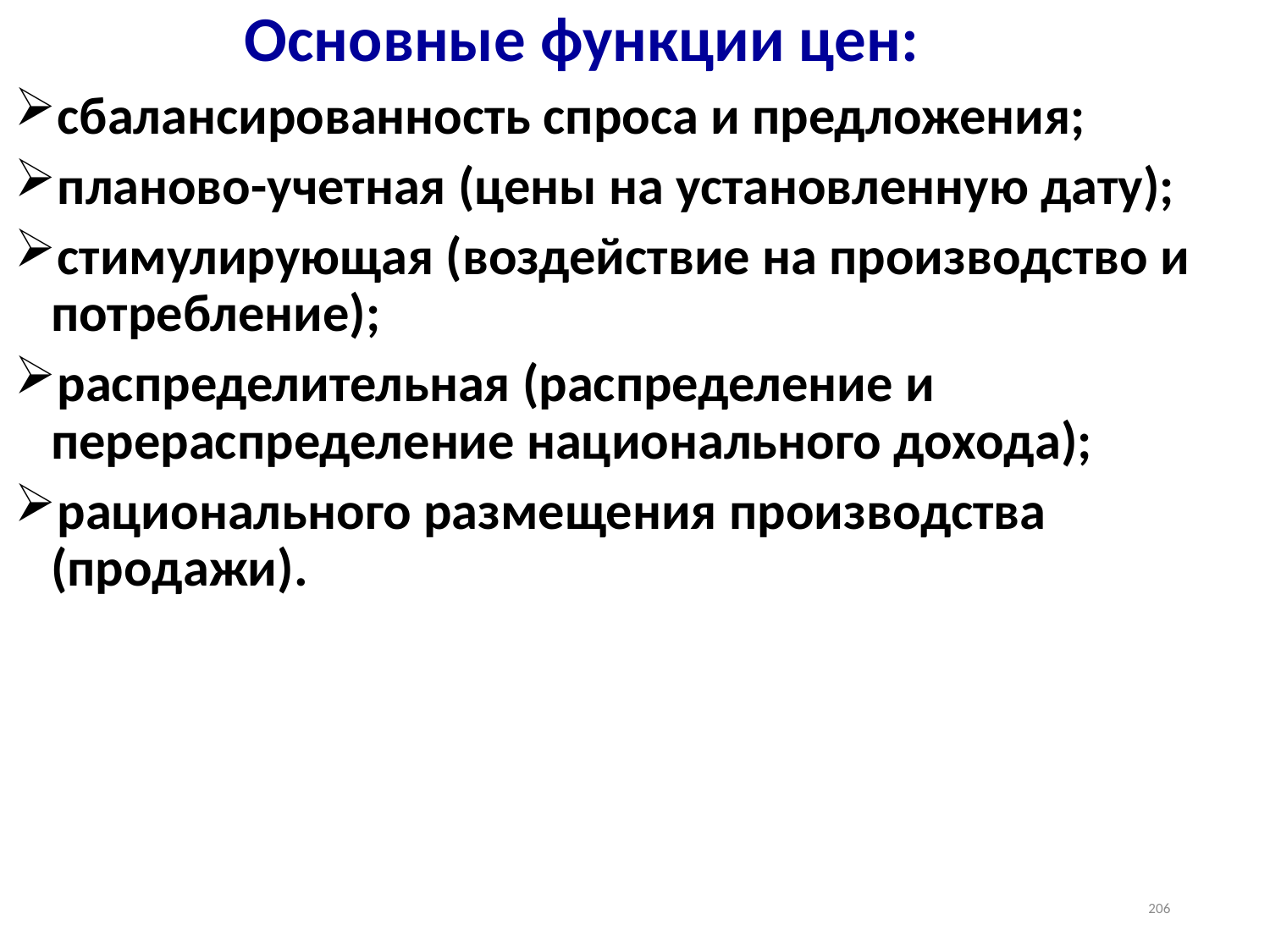

Основные функции цен:
сбалансированность спроса и предложения;
планово-учетная (цены на установленную дату);
стимулирующая (воздействие на производство и потребление);
распределительная (распределение и перераспределение национального дохода);
рационального размещения производства (продажи).
206